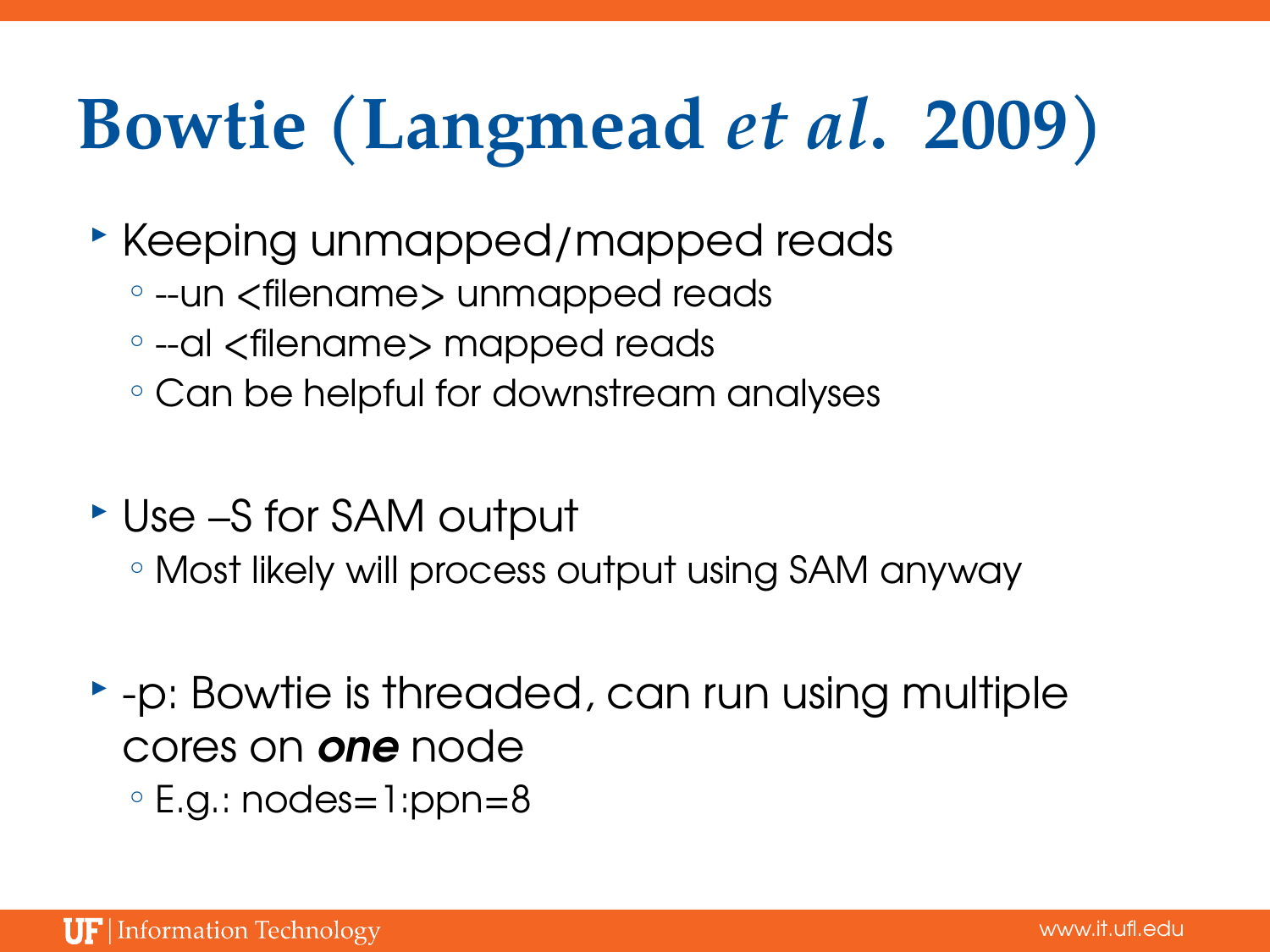

# Bowtie (Langmead et al.  2009)
Keeping unmapped/mapped reads
--un <filename> unmapped reads
--al <filename> mapped reads
Can be helpful for downstream analyses

Use –S for SAM output
Most likely will process output using SAM anyway

-p: Bowtie is threaded, can run using multiple cores on one node
E.g.: nodes=1:ppn=8